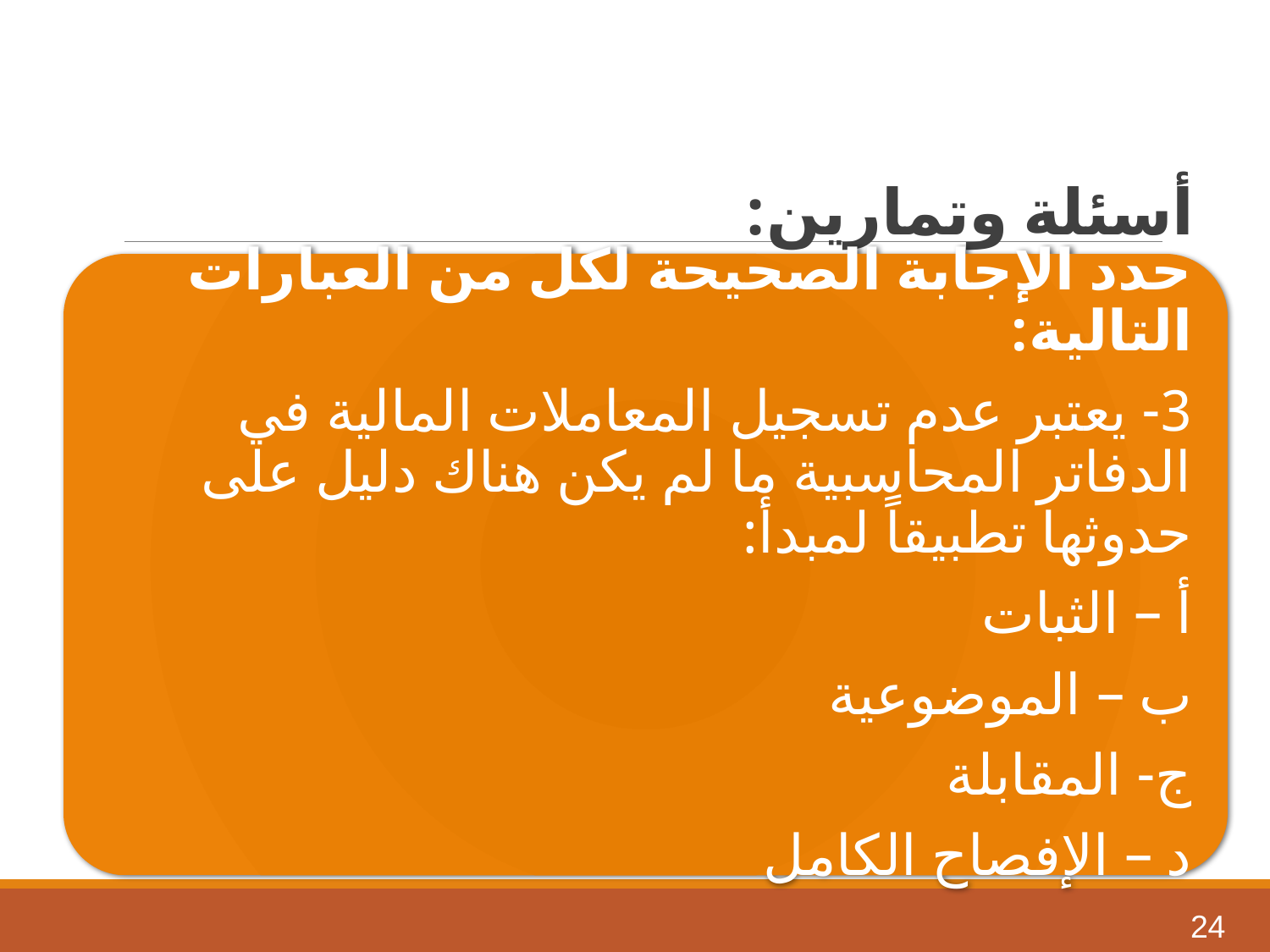

# أسئلة وتمارين:
حدد الإجابة الصحيحة لكل من العبارات التالية:
3- يعتبر عدم تسجيل المعاملات المالية في الدفاتر المحاسبية ما لم يكن هناك دليل على حدوثها تطبيقاً لمبدأ:
	أ – الثبات
	ب – الموضوعية
	ج- المقابلة
	د – الإفصاح الكامل
24